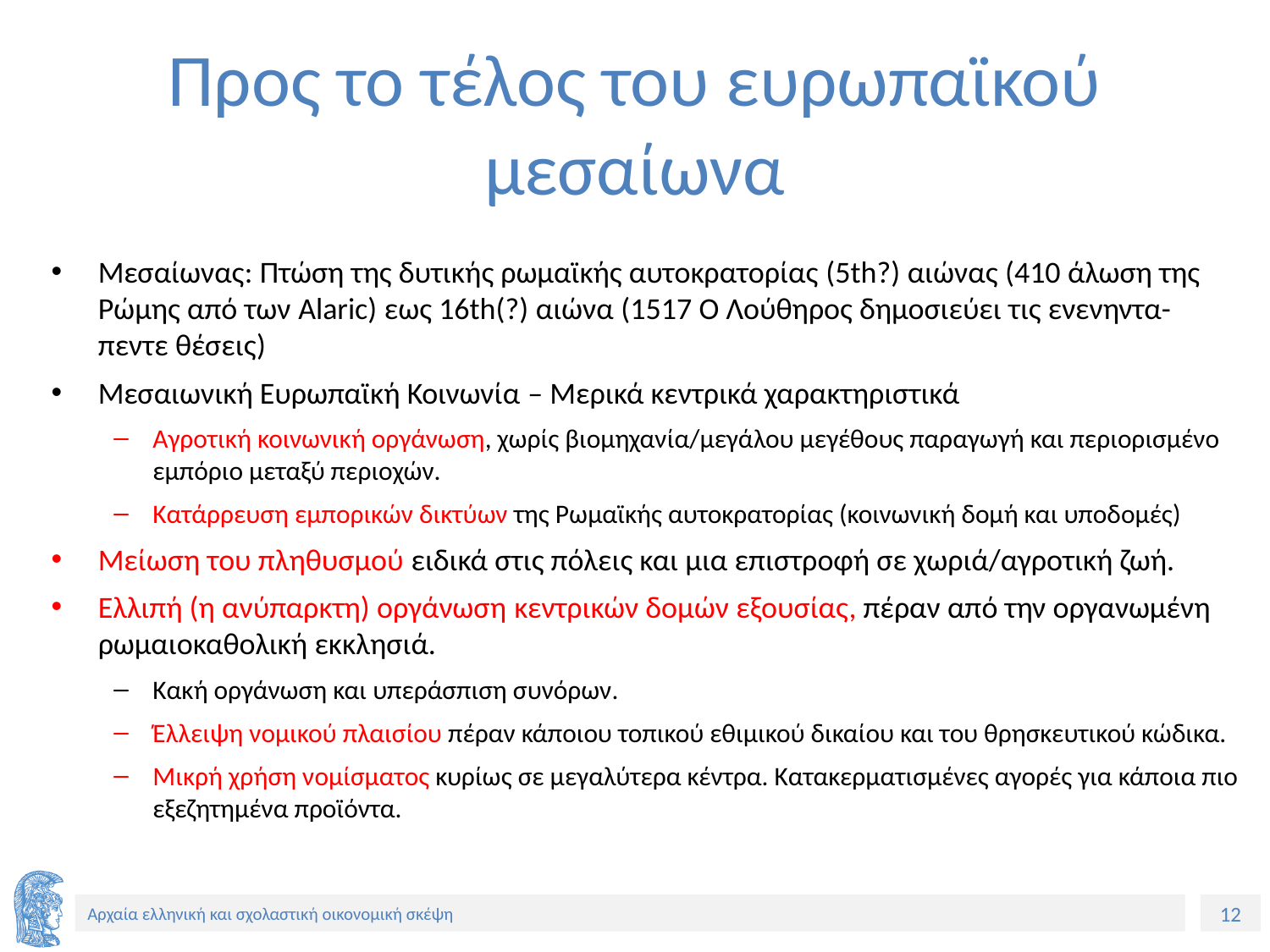

# Προς το τέλος του ευρωπαϊκού μεσαίωνα
Μεσαίωνας: Πτώση της δυτικής ρωμαϊκής αυτοκρατορίας (5th?) αιώνας (410 άλωση της Ρώμης από των Alaric) εως 16th(?) αιώνα (1517 Ο Λούθηρος δημοσιεύει τις ενενηντα-πεντε θέσεις)
Μεσαιωνική Ευρωπαϊκή Κοινωνία – Μερικά κεντρικά χαρακτηριστικά
Αγροτική κοινωνική οργάνωση, χωρίς βιομηχανία/μεγάλου μεγέθους παραγωγή και περιορισμένο εμπόριο μεταξύ περιοχών.
Κατάρρευση εμπορικών δικτύων της Ρωμαϊκής αυτοκρατορίας (κοινωνική δομή και υποδομές)
Μείωση του πληθυσμού ειδικά στις πόλεις και μια επιστροφή σε χωριά/αγροτική ζωή.
Ελλιπή (η ανύπαρκτη) οργάνωση κεντρικών δομών εξουσίας, πέραν από την οργανωμένη ρωμαιοκαθολική εκκλησιά.
Κακή οργάνωση και υπεράσπιση συνόρων.
Έλλειψη νομικού πλαισίου πέραν κάποιου τοπικού εθιμικού δικαίου και του θρησκευτικού κώδικα.
Μικρή χρήση νομίσματος κυρίως σε μεγαλύτερα κέντρα. Κατακερματισμένες αγορές για κάποια πιο εξεζητημένα προϊόντα.